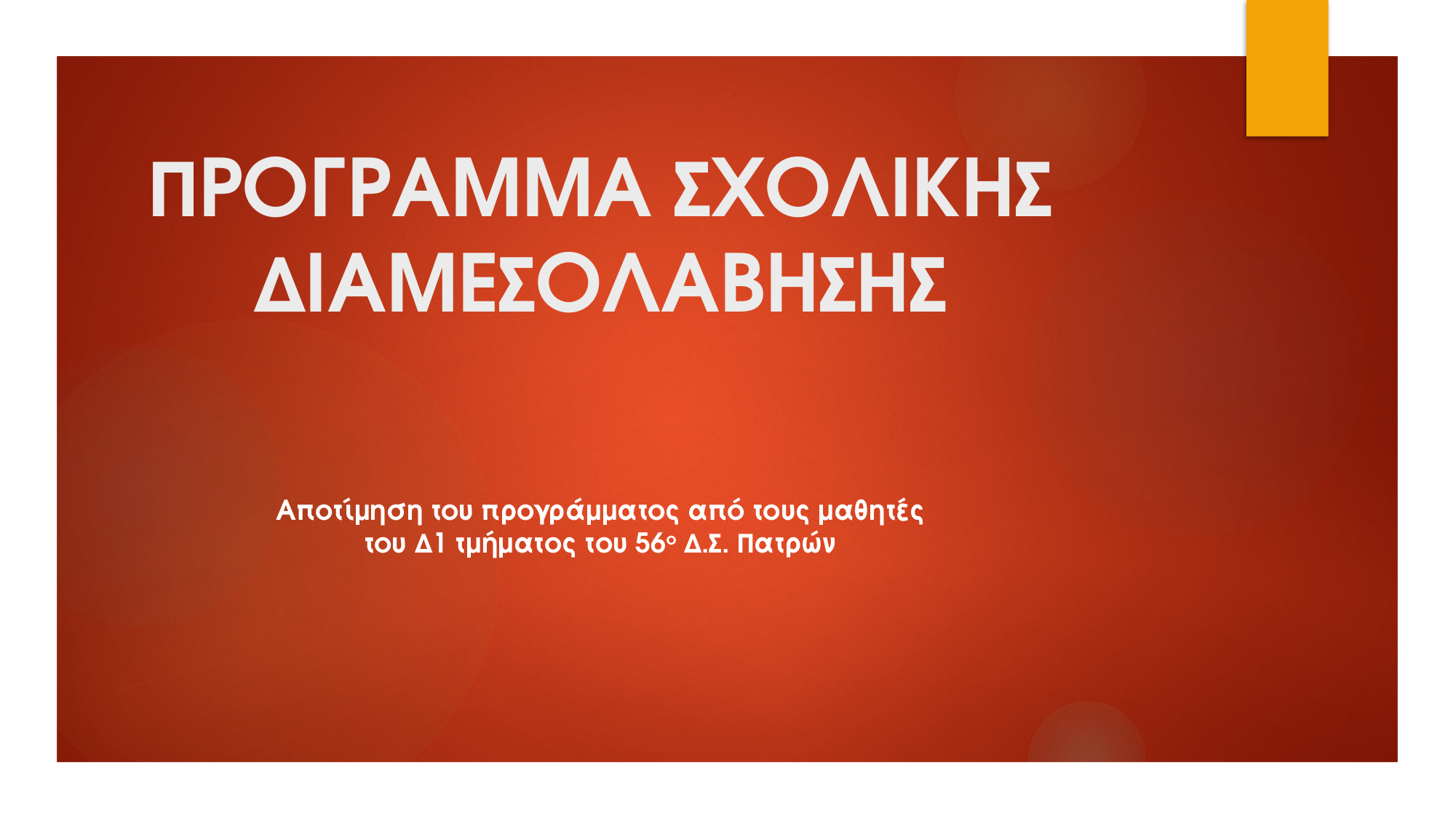

# ΠΡΟΓΡΑΜΜΑ ΣΧΟΛΙΚΗΣ ΔΙΑΜΕΣΟΛΑΒΗΣΗΣ
Αποτίμηση του προγράμματος από τους μαθητές του Δ1 τμήματος του 56ο Δ.Σ. Πατρών